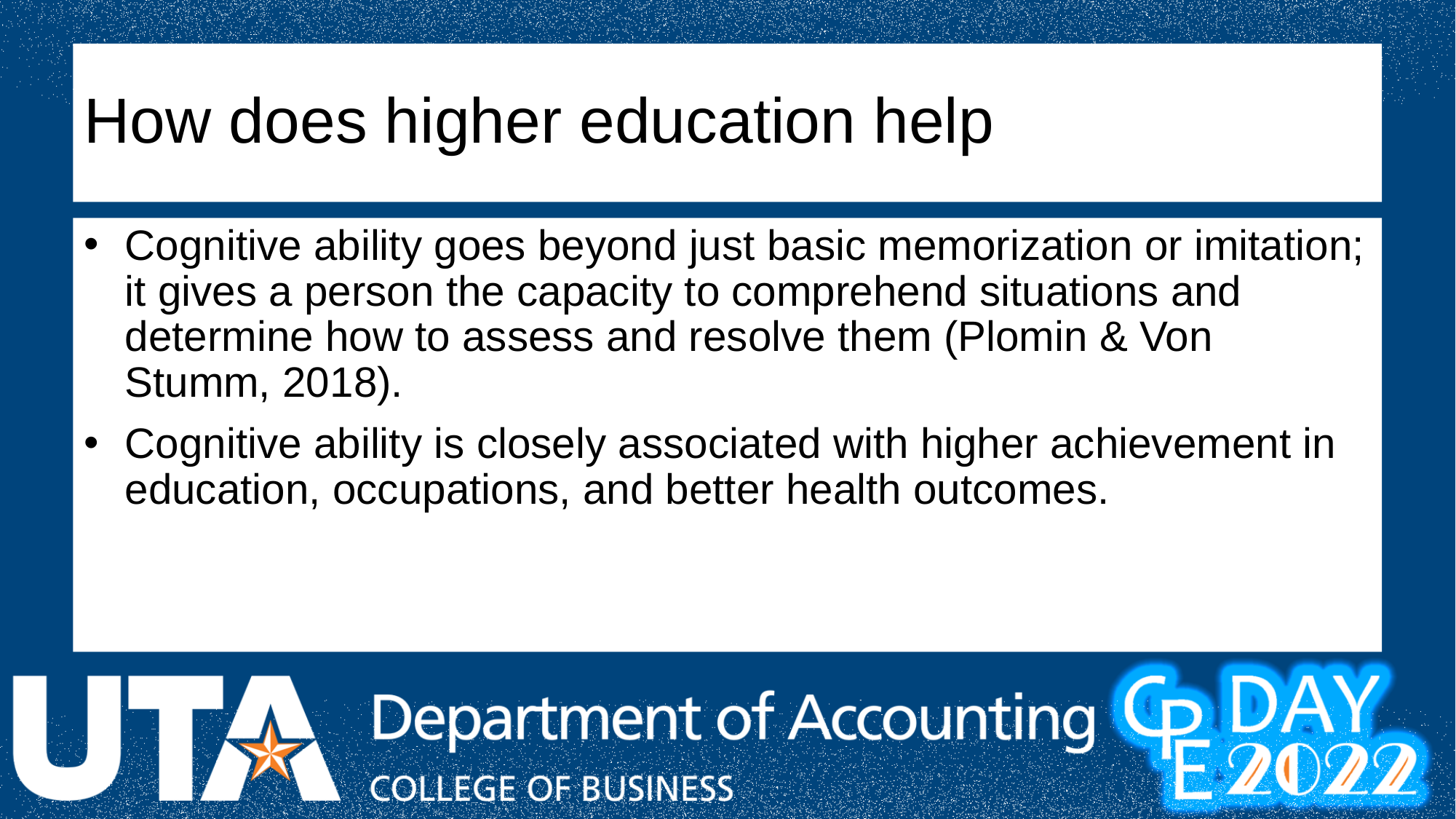

# How does higher education help
Cognitive ability goes beyond just basic memorization or imitation; it gives a person the capacity to comprehend situations and determine how to assess and resolve them (Plomin & Von Stumm, 2018).
Cognitive ability is closely associated with higher achievement in education, occupations, and better health outcomes.